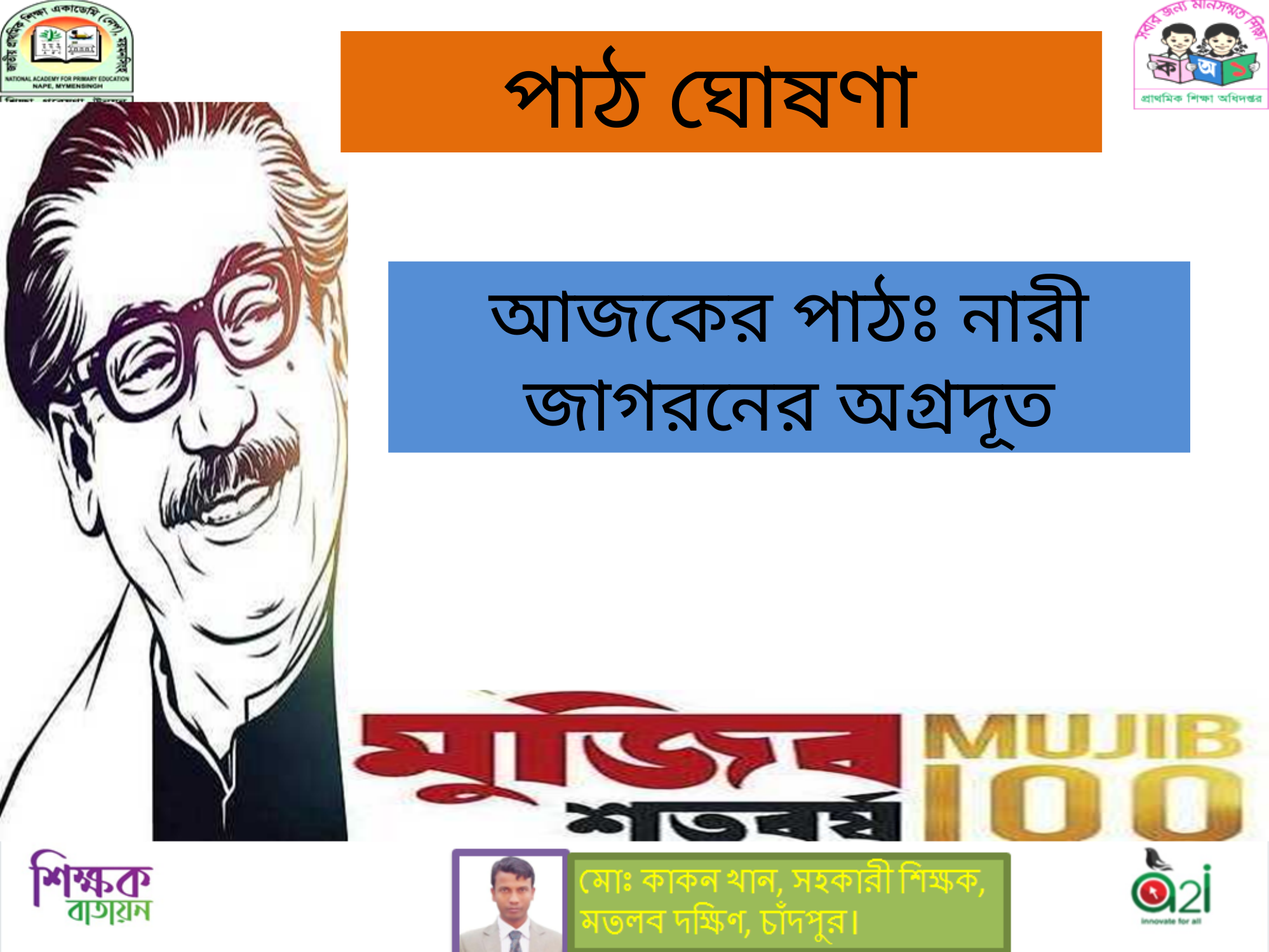

পাঠ ঘোষণা
আজকের পাঠঃ নারী জাগরনের অগ্রদূত